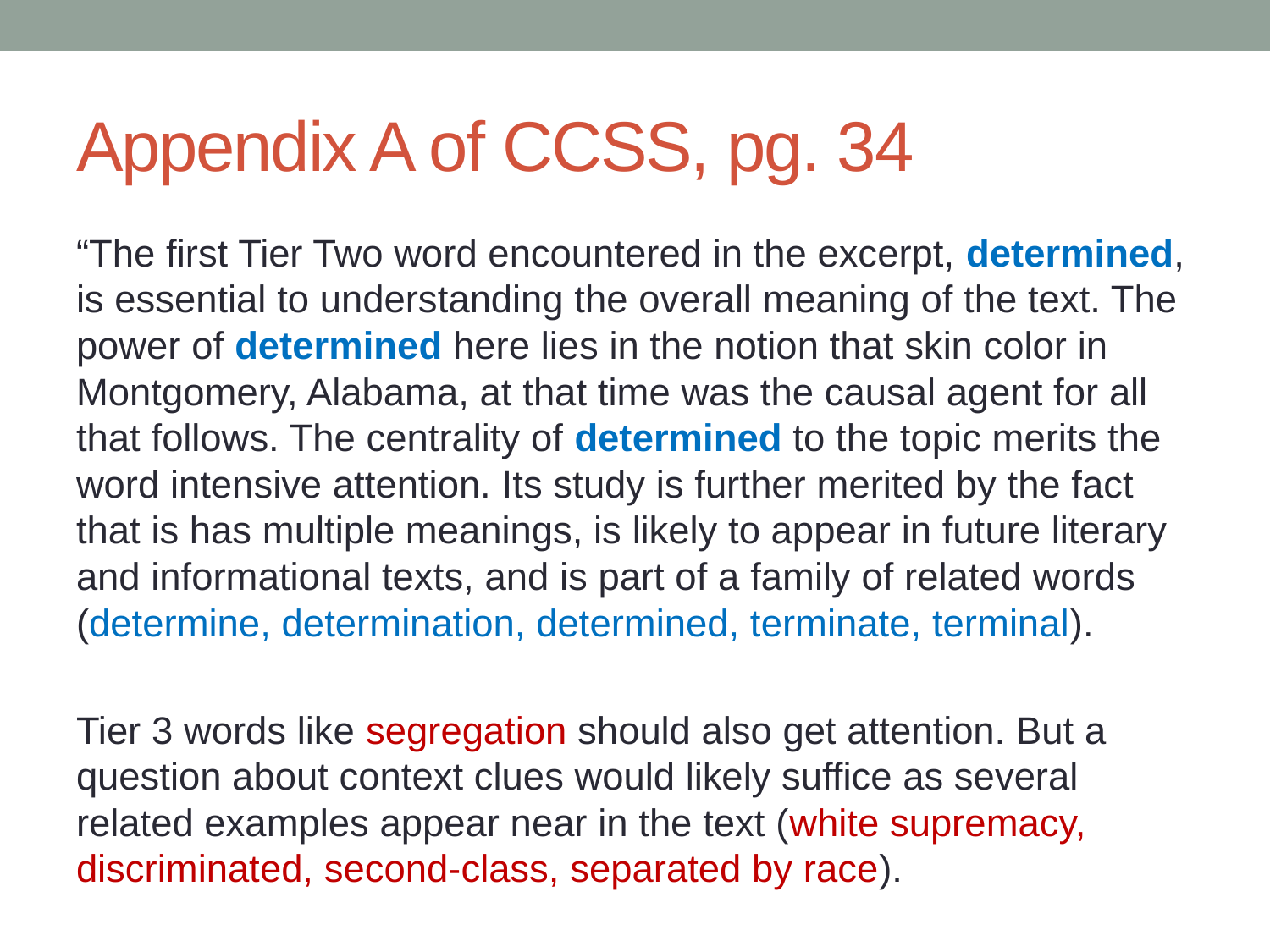

# Appendix A of CCSS, pg. 34
“The first Tier Two word encountered in the excerpt, determined, is essential to understanding the overall meaning of the text. The power of determined here lies in the notion that skin color in Montgomery, Alabama, at that time was the causal agent for all that follows. The centrality of determined to the topic merits the word intensive attention. Its study is further merited by the fact that is has multiple meanings, is likely to appear in future literary and informational texts, and is part of a family of related words (determine, determination, determined, terminate, terminal).

Tier 3 words like segregation should also get attention. But a question about context clues would likely suffice as several related examples appear near in the text (white supremacy, discriminated, second-class, separated by race).